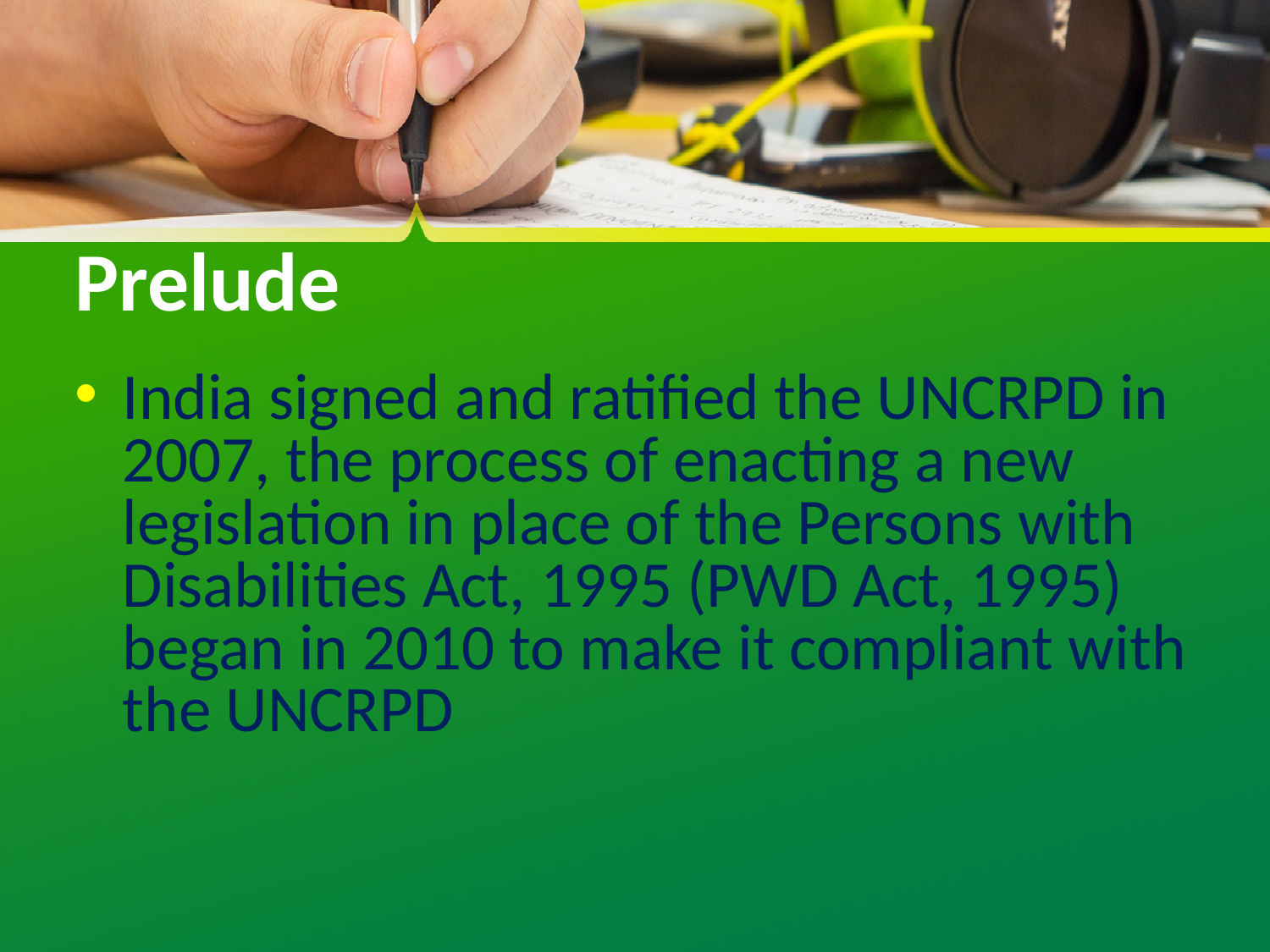

# Prelude
India signed and ratified the UNCRPD in 2007, the process of enacting a new legislation in place of the Persons with Disabilities Act, 1995 (PWD Act, 1995) began in 2010 to make it compliant with the UNCRPD